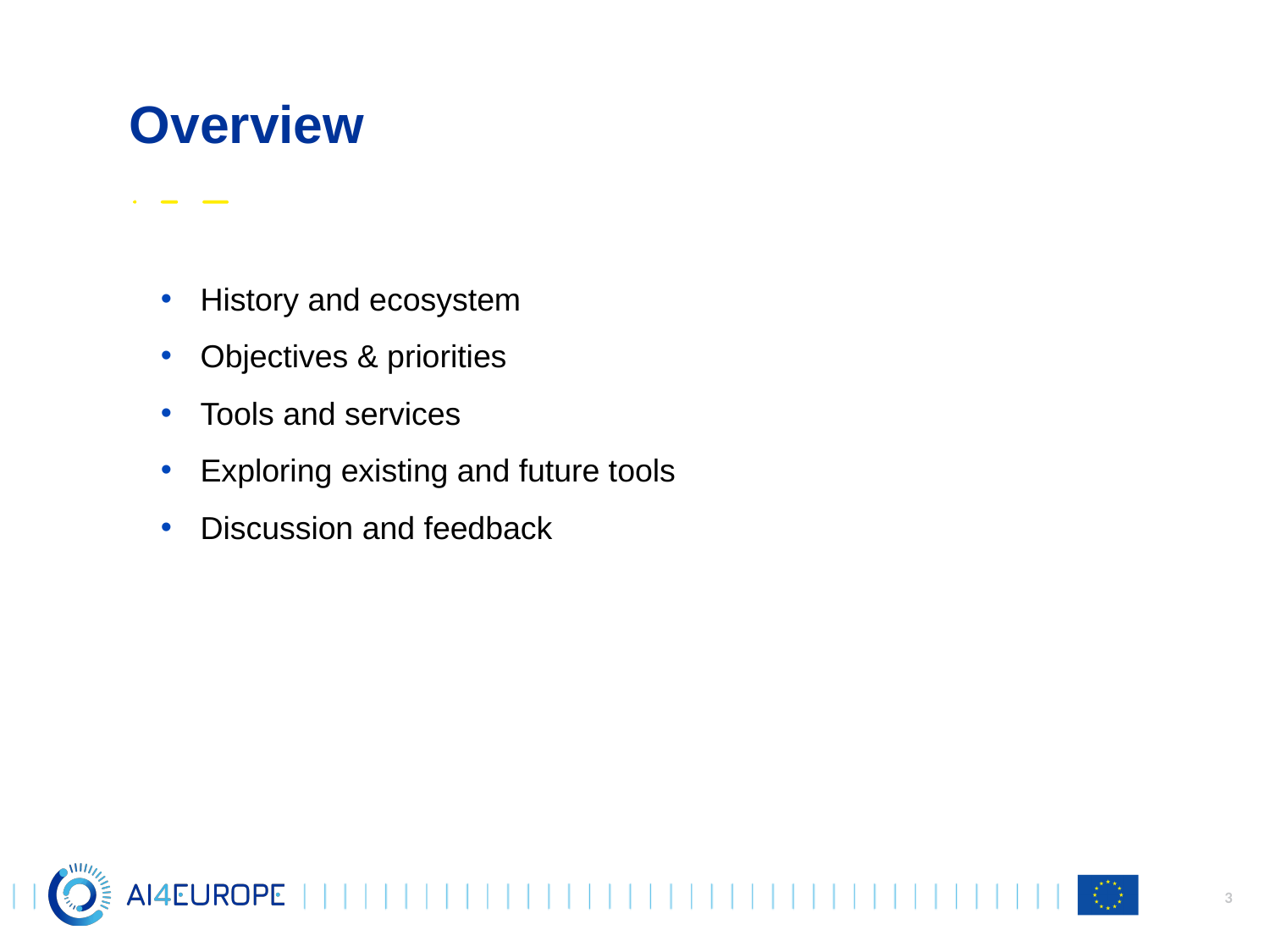

# Overview
History and ecosystem
Objectives & priorities
Tools and services
Exploring existing and future tools
Discussion and feedback